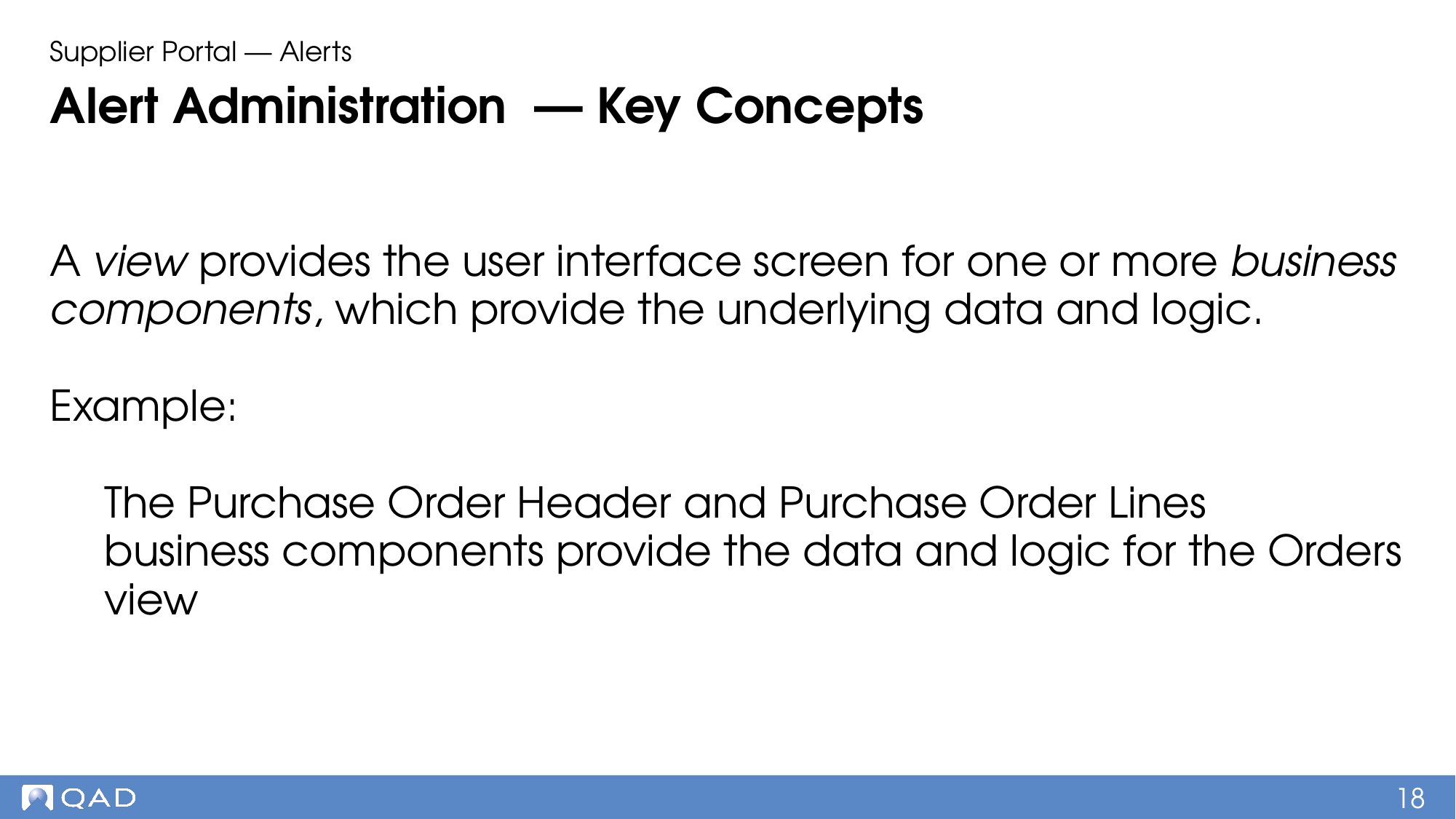

Supplier Portal — Alerts
# Alert Administration  — Key Concepts

A view provides the user interface screen for one or more business components, which provide the underlying data and logic.

Example:

The Purchase Order Header and Purchase Order Lines
business components provide the data and logic for the Orders view
18